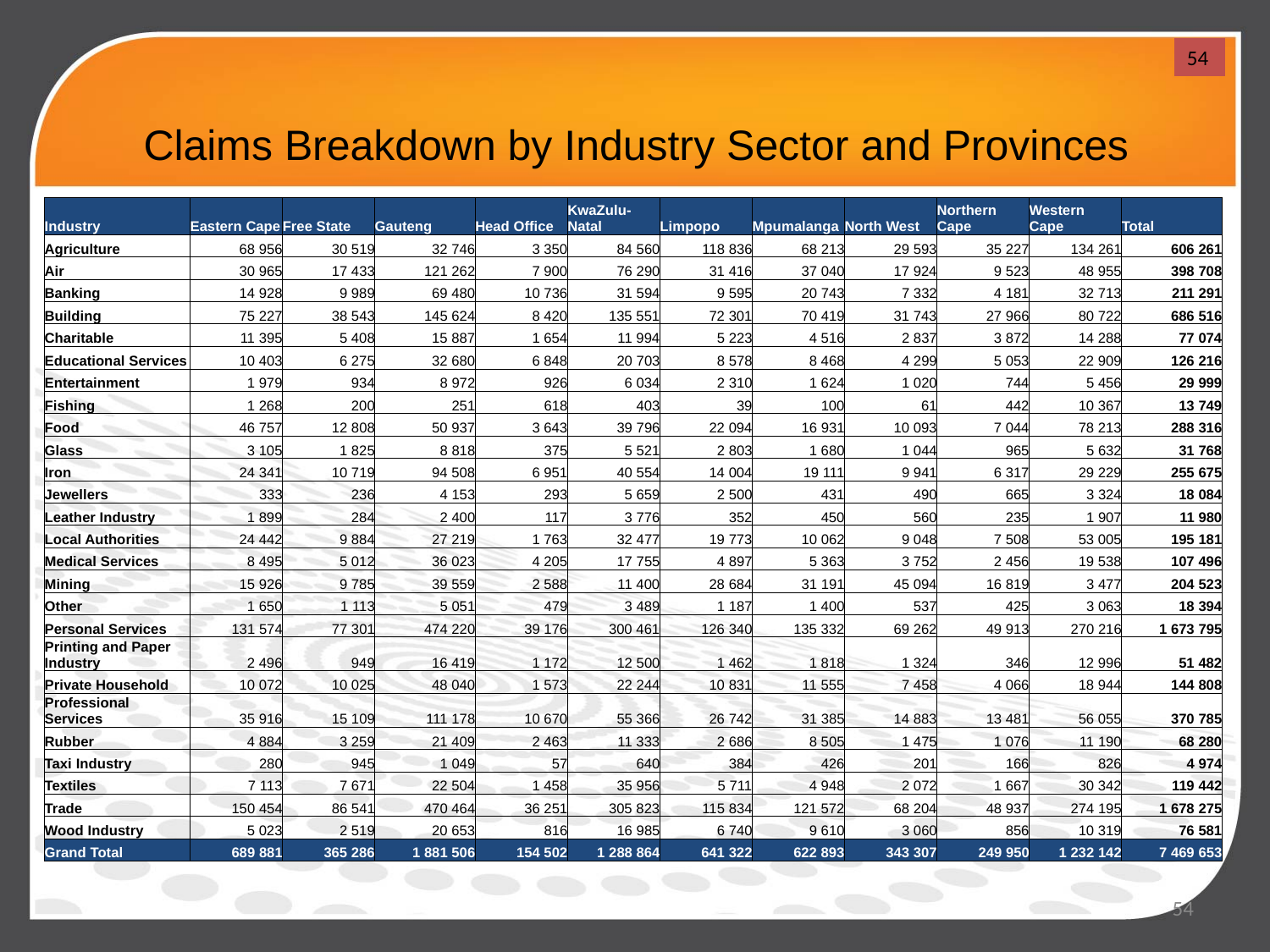

54
Claims Breakdown by Industry Sector and Provinces
| Industry | Eastern Cape | Free State | Gauteng | Head Office | KwaZulu-Natal | Limpopo | Mpumalanga | North West | Northern Cape | Western Cape | Total |
| --- | --- | --- | --- | --- | --- | --- | --- | --- | --- | --- | --- |
| Agriculture | 68 956 | 30 519 | 32 746 | 3 350 | 84 560 | 118 836 | 68 213 | 29 593 | 35 227 | 134 261 | 606 261 |
| Air | 30 965 | 17 433 | 121 262 | 7 900 | 76 290 | 31 416 | 37 040 | 17 924 | 9 523 | 48 955 | 398 708 |
| Banking | 14 928 | 9 989 | 69 480 | 10 736 | 31 594 | 9 595 | 20 743 | 7 332 | 4 181 | 32 713 | 211 291 |
| Building | 75 227 | 38 543 | 145 624 | 8 420 | 135 551 | 72 301 | 70 419 | 31 743 | 27 966 | 80 722 | 686 516 |
| Charitable | 11 395 | 5 408 | 15 887 | 1 654 | 11 994 | 5 223 | 4 516 | 2 837 | 3 872 | 14 288 | 77 074 |
| Educational Services | 10 403 | 6 275 | 32 680 | 6 848 | 20 703 | 8 578 | 8 468 | 4 299 | 5 053 | 22 909 | 126 216 |
| Entertainment | 1 979 | 934 | 8 972 | 926 | 6 034 | 2 310 | 1 624 | 1 020 | 744 | 5 456 | 29 999 |
| Fishing | 1 268 | 200 | 251 | 618 | 403 | 39 | 100 | 61 | 442 | 10 367 | 13 749 |
| Food | 46 757 | 12 808 | 50 937 | 3 643 | 39 796 | 22 094 | 16 931 | 10 093 | 7 044 | 78 213 | 288 316 |
| Glass | 3 105 | 1 825 | 8 818 | 375 | 5 521 | 2 803 | 1 680 | 1 044 | 965 | 5 632 | 31 768 |
| Iron | 24 341 | 10 719 | 94 508 | 6 951 | 40 554 | 14 004 | 19 111 | 9 941 | 6 317 | 29 229 | 255 675 |
| Jewellers | 333 | 236 | 4 153 | 293 | 5 659 | 2 500 | 431 | 490 | 665 | 3 324 | 18 084 |
| Leather Industry | 1 899 | 284 | 2 400 | 117 | 3 776 | 352 | 450 | 560 | 235 | 1 907 | 11 980 |
| Local Authorities | 24 442 | 9 884 | 27 219 | 1 763 | 32 477 | 19 773 | 10 062 | 9 048 | 7 508 | 53 005 | 195 181 |
| Medical Services | 8 495 | 5 012 | 36 023 | 4 205 | 17 755 | 4 897 | 5 363 | 3 752 | 2 456 | 19 538 | 107 496 |
| Mining | 15 926 | 9 785 | 39 559 | 2 588 | 11 400 | 28 684 | 31 191 | 45 094 | 16 819 | 3 477 | 204 523 |
| Other | 1 650 | 1 113 | 5 051 | 479 | 3 489 | 1 187 | 1 400 | 537 | 425 | 3 063 | 18 394 |
| Personal Services | 131 574 | 77 301 | 474 220 | 39 176 | 300 461 | 126 340 | 135 332 | 69 262 | 49 913 | 270 216 | 1 673 795 |
| Printing and Paper Industry | 2 496 | 949 | 16 419 | 1 172 | 12 500 | 1 462 | 1 818 | 1 324 | 346 | 12 996 | 51 482 |
| Private Household | 10 072 | 10 025 | 48 040 | 1 573 | 22 244 | 10 831 | 11 555 | 7 458 | 4 066 | 18 944 | 144 808 |
| Professional Services | 35 916 | 15 109 | 111 178 | 10 670 | 55 366 | 26 742 | 31 385 | 14 883 | 13 481 | 56 055 | 370 785 |
| Rubber | 4 884 | 3 259 | 21 409 | 2 463 | 11 333 | 2 686 | 8 505 | 1 475 | 1 076 | 11 190 | 68 280 |
| Taxi Industry | 280 | 945 | 1 049 | 57 | 640 | 384 | 426 | 201 | 166 | 826 | 4 974 |
| Textiles | 7 113 | 7 671 | 22 504 | 1 458 | 35 956 | 5 711 | 4 948 | 2 072 | 1 667 | 30 342 | 119 442 |
| Trade | 150 454 | 86 541 | 470 464 | 36 251 | 305 823 | 115 834 | 121 572 | 68 204 | 48 937 | 274 195 | 1 678 275 |
| Wood Industry | 5 023 | 2 519 | 20 653 | 816 | 16 985 | 6 740 | 9 610 | 3 060 | 856 | 10 319 | 76 581 |
| Grand Total | 689 881 | 365 286 | 1 881 506 | 154 502 | 1 288 864 | 641 322 | 622 893 | 343 307 | 249 950 | 1 232 142 | 7 469 653 |
54